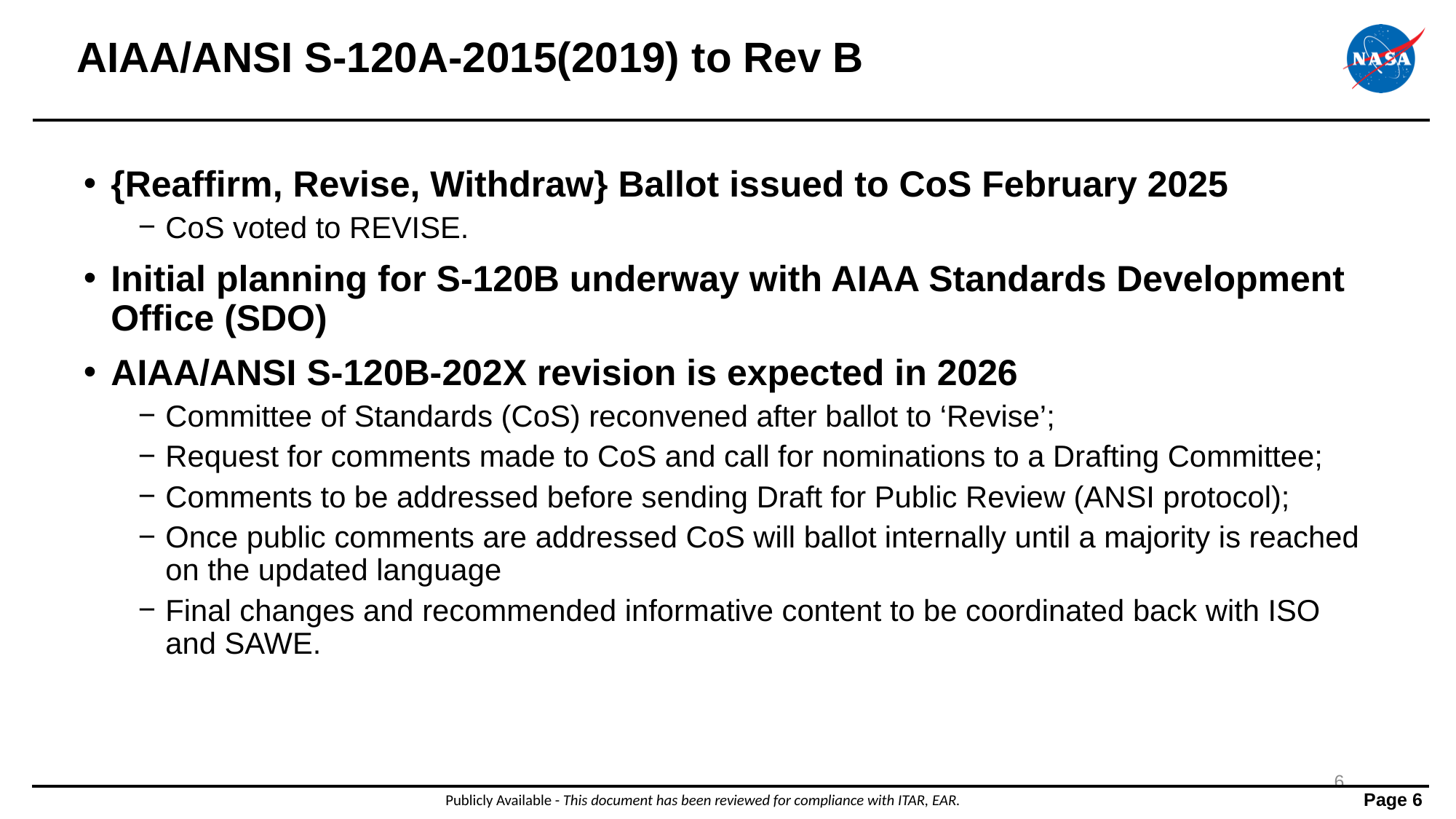

# AIAA/ANSI S-120A-2015(2019) to Rev B
{Reaffirm, Revise, Withdraw} Ballot issued to CoS February 2025
CoS voted to REVISE.
Initial planning for S-120B underway with AIAA Standards Development Office (SDO)
AIAA/ANSI S-120B-202X revision is expected in 2026
Committee of Standards (CoS) reconvened after ballot to ‘Revise’;
Request for comments made to CoS and call for nominations to a Drafting Committee;
Comments to be addressed before sending Draft for Public Review (ANSI protocol);
Once public comments are addressed CoS will ballot internally until a majority is reached on the updated language
Final changes and recommended informative content to be coordinated back with ISO and SAWE.

6